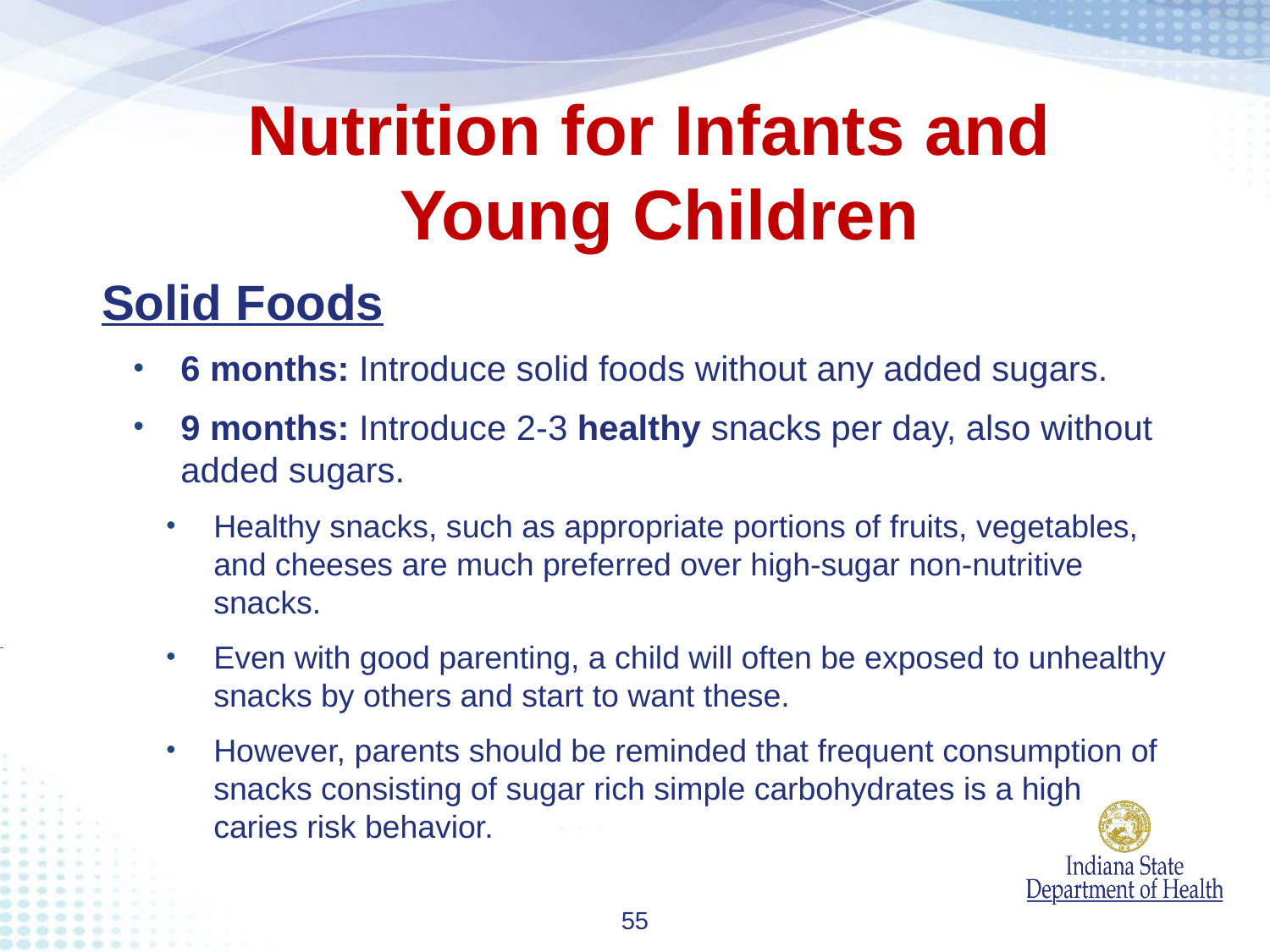

Nutrition for Infants and
Young Children
Solid Foods
6 months: Introduce solid foods without any added sugars.
9 months: Introduce 2-3 healthy snacks per day, also without added sugars.
Healthy snacks, such as appropriate portions of fruits, vegetables, and cheeses are much preferred over high-sugar non-nutritive snacks.
Even with good parenting, a child will often be exposed to unhealthy snacks by others and start to want these.
However, parents should be reminded that frequent consumption of snacks consisting of sugar rich simple carbohydrates is a high caries risk behavior.